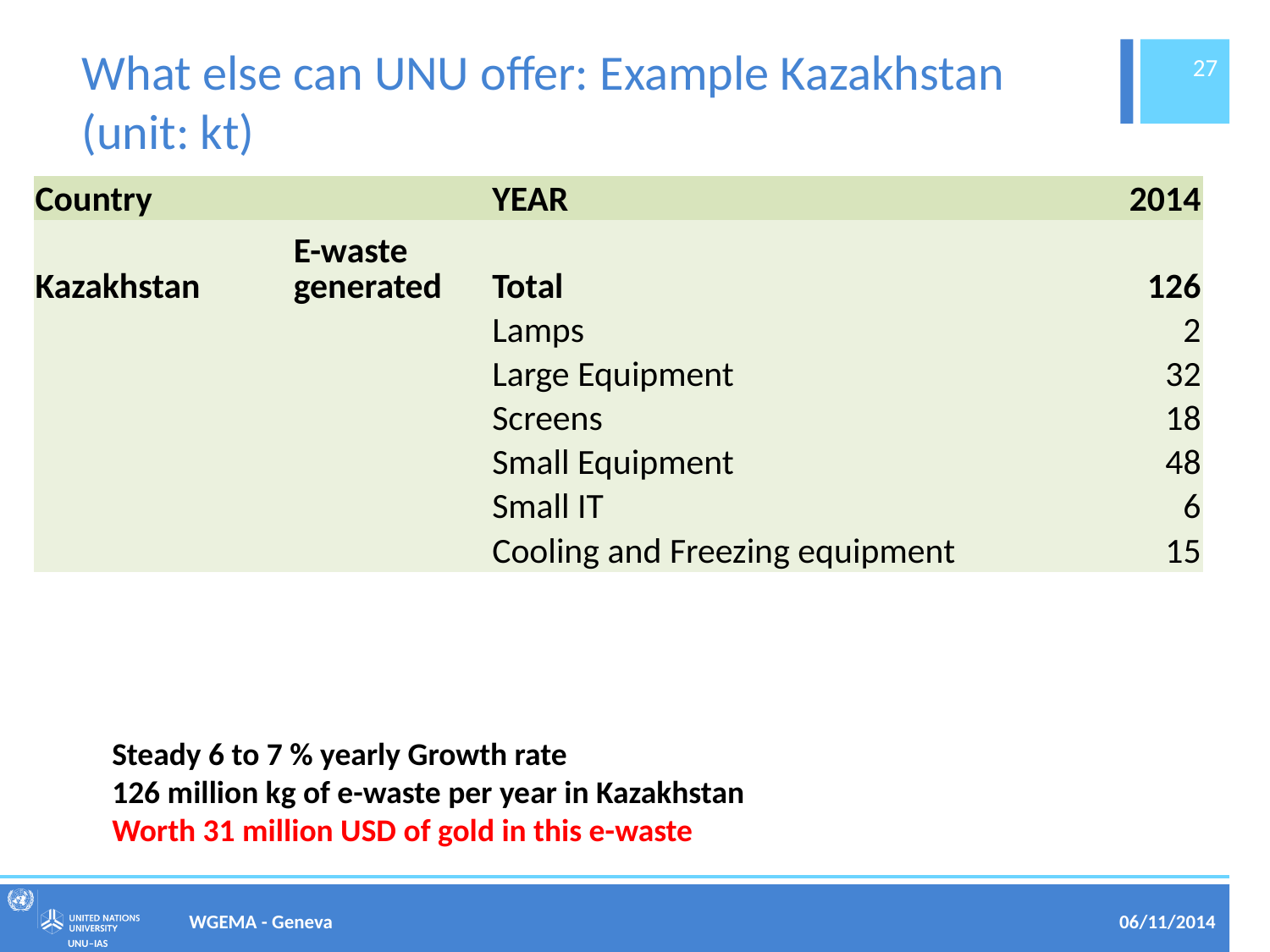

# What else can UNU offer: Example Kazakhstan (unit: kt)
27
| Country |  | YEAR | 2014 |
| --- | --- | --- | --- |
| Kazakhstan | E-waste generated | Total | 126 |
|  |  | Lamps | 2 |
|  |  | Large Equipment | 32 |
|  |  | Screens | 18 |
|  |  | Small Equipment | 48 |
|  |  | Small IT | 6 |
|  |  | Cooling and Freezing equipment | 15 |
Steady 6 to 7 % yearly Growth rate
126 million kg of e-waste per year in Kazakhstan
Worth 31 million USD of gold in this e-waste
WGEMA - Geneva
06/11/2014